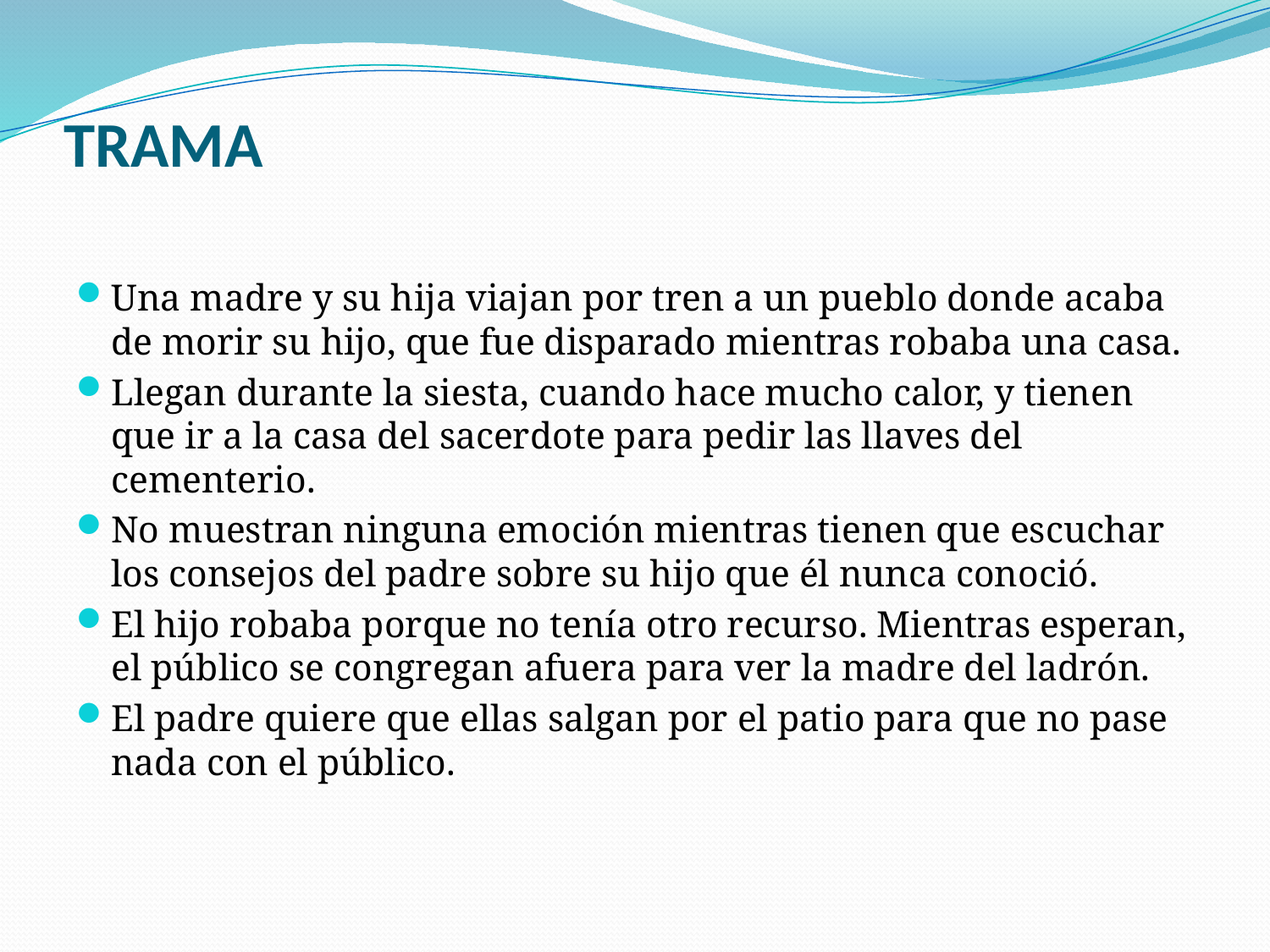

# TRAMA
Una madre y su hija viajan por tren a un pueblo donde acaba de morir su hijo, que fue disparado mientras robaba una casa.
Llegan durante la siesta, cuando hace mucho calor, y tienen que ir a la casa del sacerdote para pedir las llaves del cementerio.
No muestran ninguna emoción mientras tienen que escuchar los consejos del padre sobre su hijo que él nunca conoció.
El hijo robaba porque no tenía otro recurso. Mientras esperan, el público se congregan afuera para ver la madre del ladrón.
El padre quiere que ellas salgan por el patio para que no pase nada con el público.